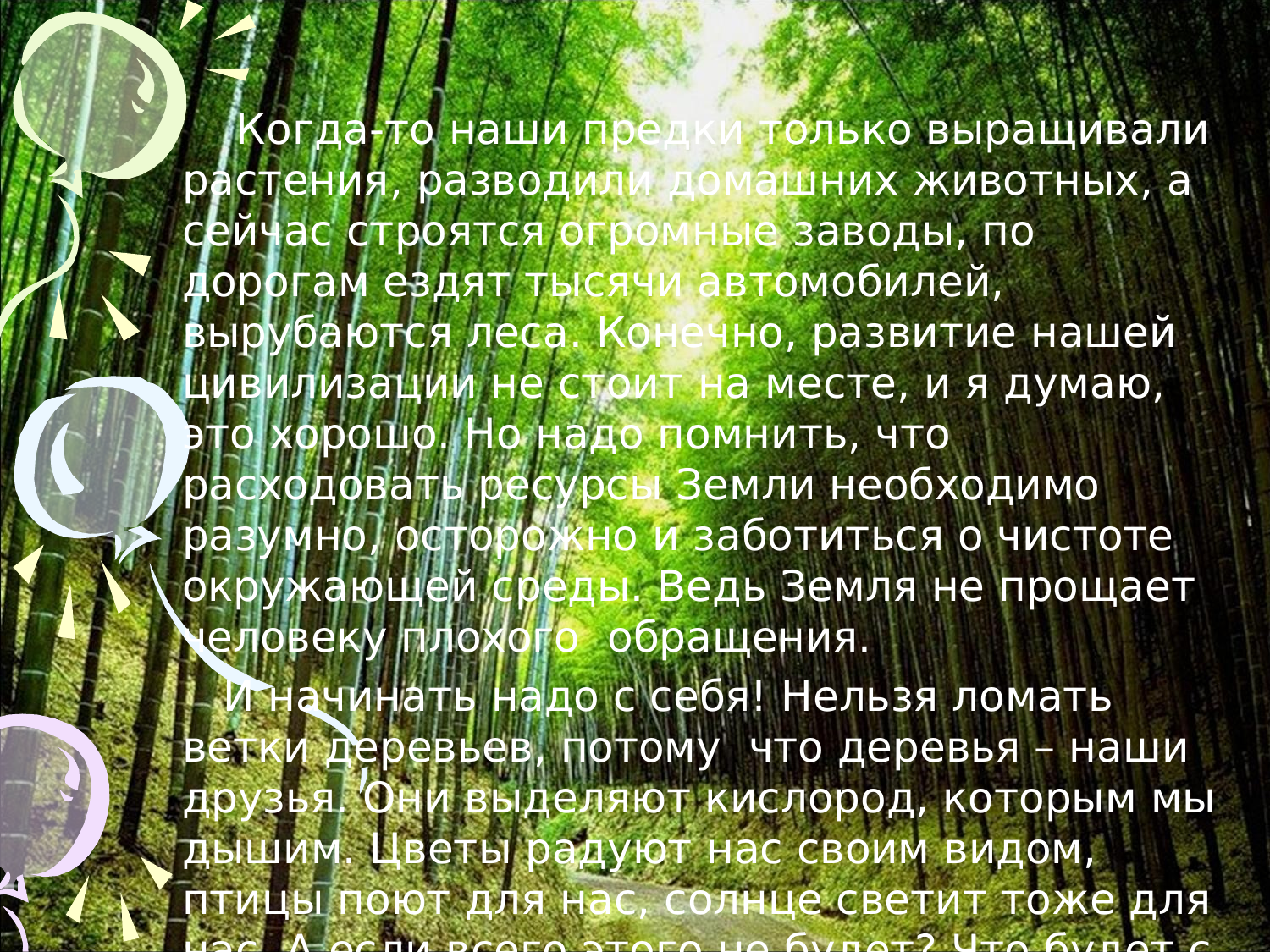

Когда-то наши предки только выращивали растения, разводили домашних животных, а сейчас строятся огромные заводы, по дорогам ездят тысячи автомобилей, вырубаются леса. Конечно, развитие нашей цивилизации не стоит на месте, и я думаю, это хорошо. Но надо помнить, что расходовать ресурсы Земли необходимо разумно, осторожно и заботиться о чистоте окружающей среды. Ведь Земля не прощает человеку плохого  обращения.
   И начинать надо с себя! Нельзя ломать ветки деревьев, потому  что деревья – наши друзья. Они выделяют кислород, которым мы дышим. Цветы радуют нас своим видом, птицы поют для нас, солнце светит тоже для нас. А если всего этого не будет? Что будет с нами?